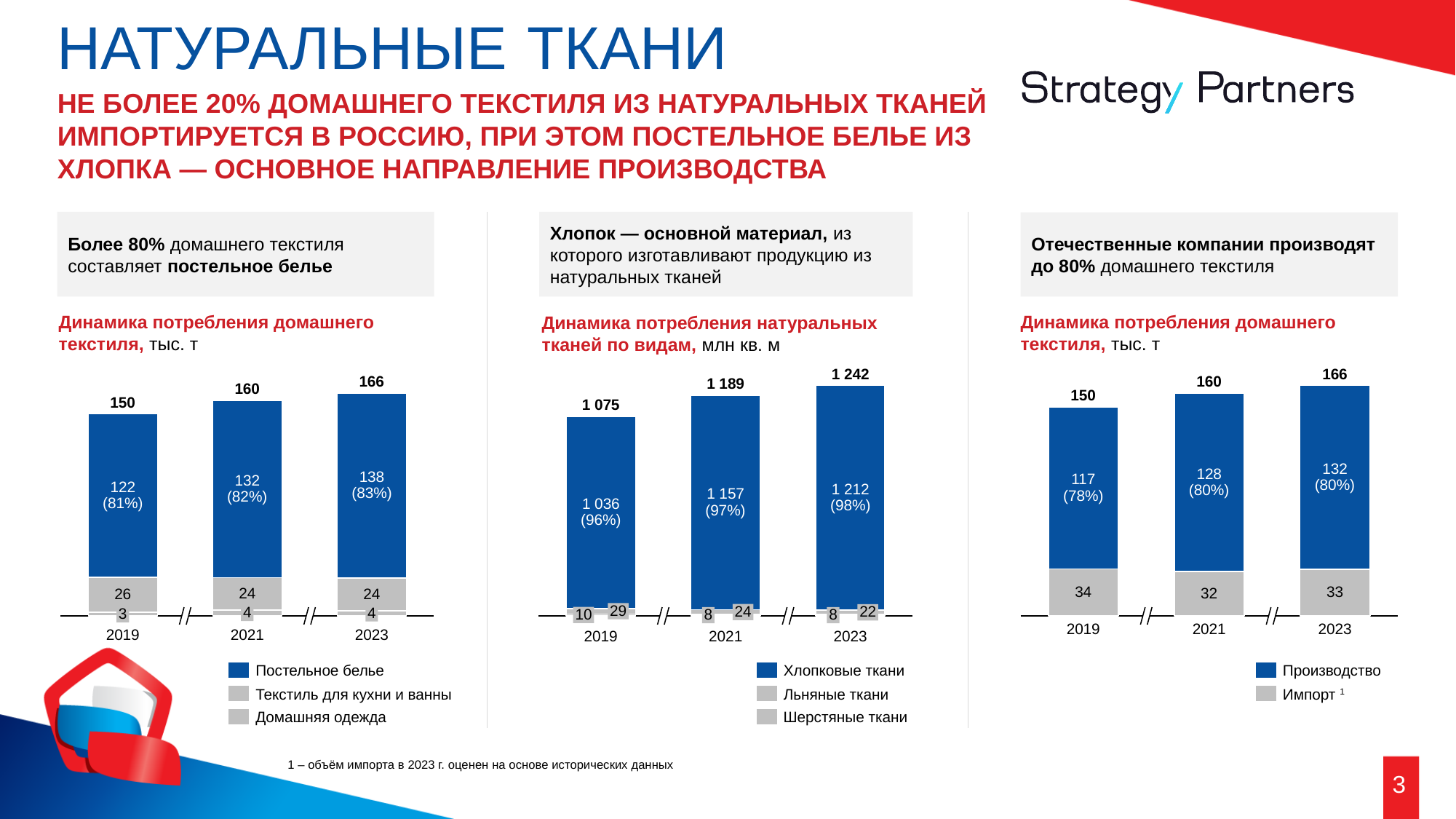

# НАТУРАЛЬНЫЕ ТКАНИ

Не более 20% домашнего текстиля из натуральных тканей импортируется в Россию, при этом постельное белье из хлопка — основное направление производства
Более 80% домашнего текстиля составляет постельное белье
Хлопок — основной материал, из которого изготавливают продукцию из натуральных тканей
Отечественные компании производят до 80% домашнего текстиля
Динамика потребления домашнего текстиля, тыс. т
Динамика потребления домашнего текстиля, тыс. т
Динамика потребления натуральных тканей по видам, млн кв. м
1 242
166
166
160

### Chart

| Category |  |  |  |
|---|---|---|---|

### Chart

| Category |  |  |
|---|---|---|
1 189
160

### Chart

| Category |  |  |  |
|---|---|---|---|
150
150
1 075
132
(80%)
128
(80%)
138
(83%)
117
(78%)
132
(82%)
122
(81%)
1 212
(98%)
1 157
(97%)
1 036
(96%)
34
33
24
32
24
26
29
24
22
4
4
3
10
8
8

2019
2021
2023
2019
2021
2023
2019
2021
2023

Постельное белье
Хлопковые ткани
Производство

Текстиль для кухни и ванны
Льняные ткани
Импорт 1

Домашняя одежда
Шерстяные ткани
1 – объём импорта в 2023 г. оценен на основе исторических данных